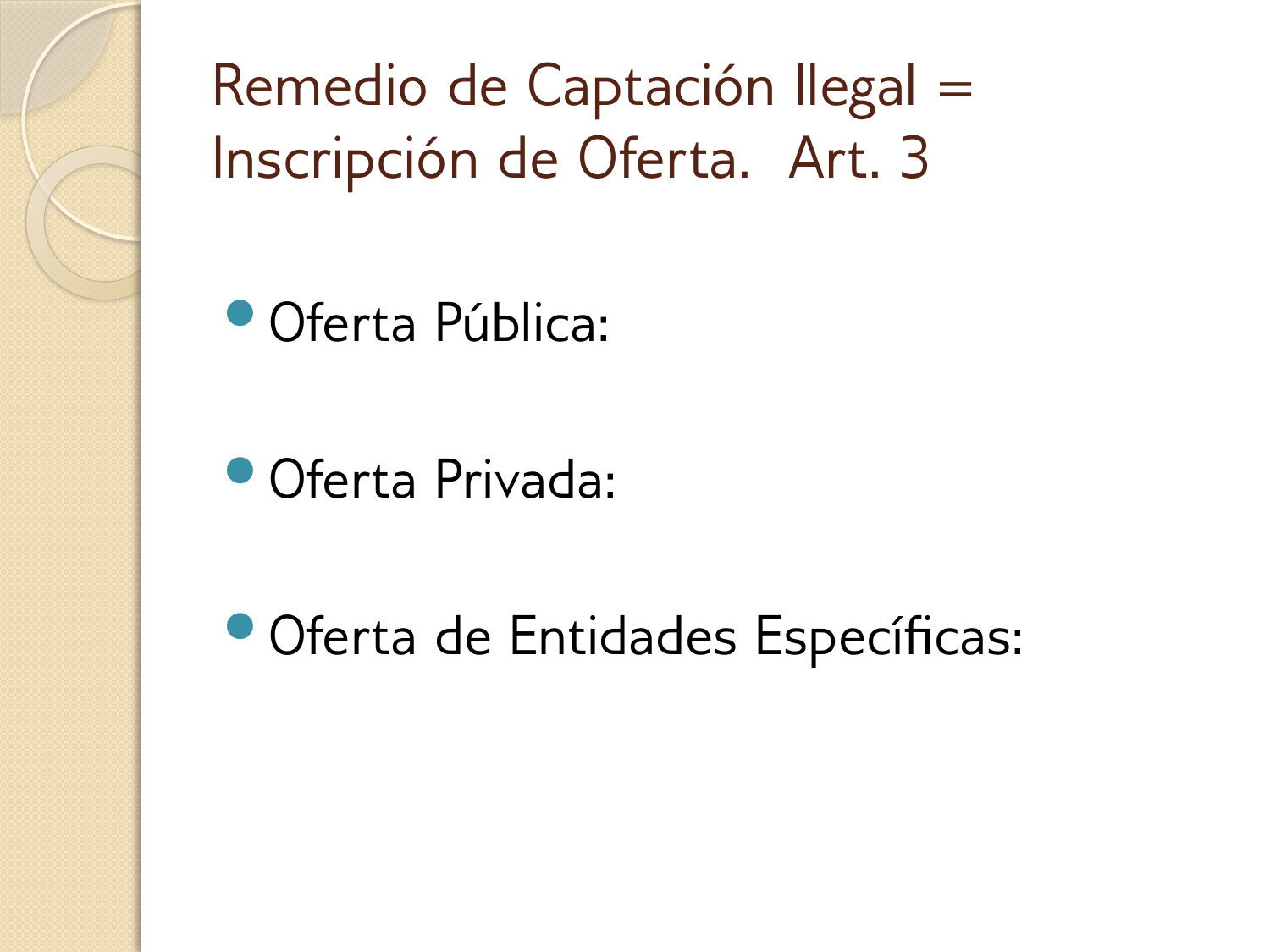

# Remedio de Captación Ilegal = Inscripción de Oferta.  Art. 3

Oferta Pública:

Oferta Privada:

Oferta de Entidades Específicas: